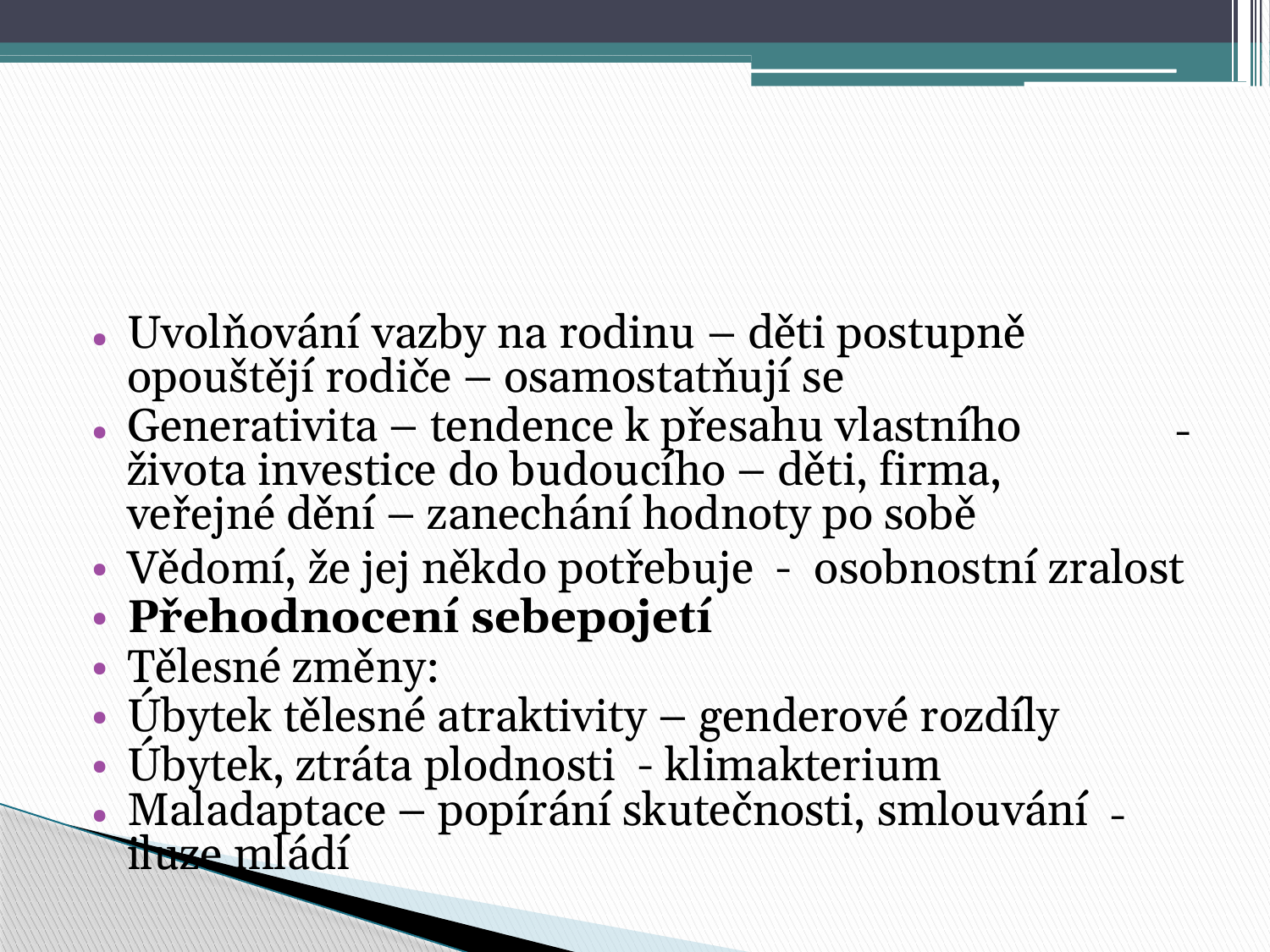

•
Uvolňování vazby na rodinu – děti postupně opouštějí rodiče – osamostatňují se
Generativita – tendence k přesahu vlastního života investice do budoucího – děti, firma, veřejné dění – zanechání hodnoty po sobě
•
-
•
•
•
•
•
•
Vědomí, že jej někdo potřebuje
Přehodnocení sebepojetí
Tělesné změny:
-
osobnostní zralost
Úbytek tělesné atraktivity – genderové rozdíly
Úbytek, ztráta plodnosti
- klimakterium
Maladaptace – popírání skutečnosti, smlouvání iluze mládí
-